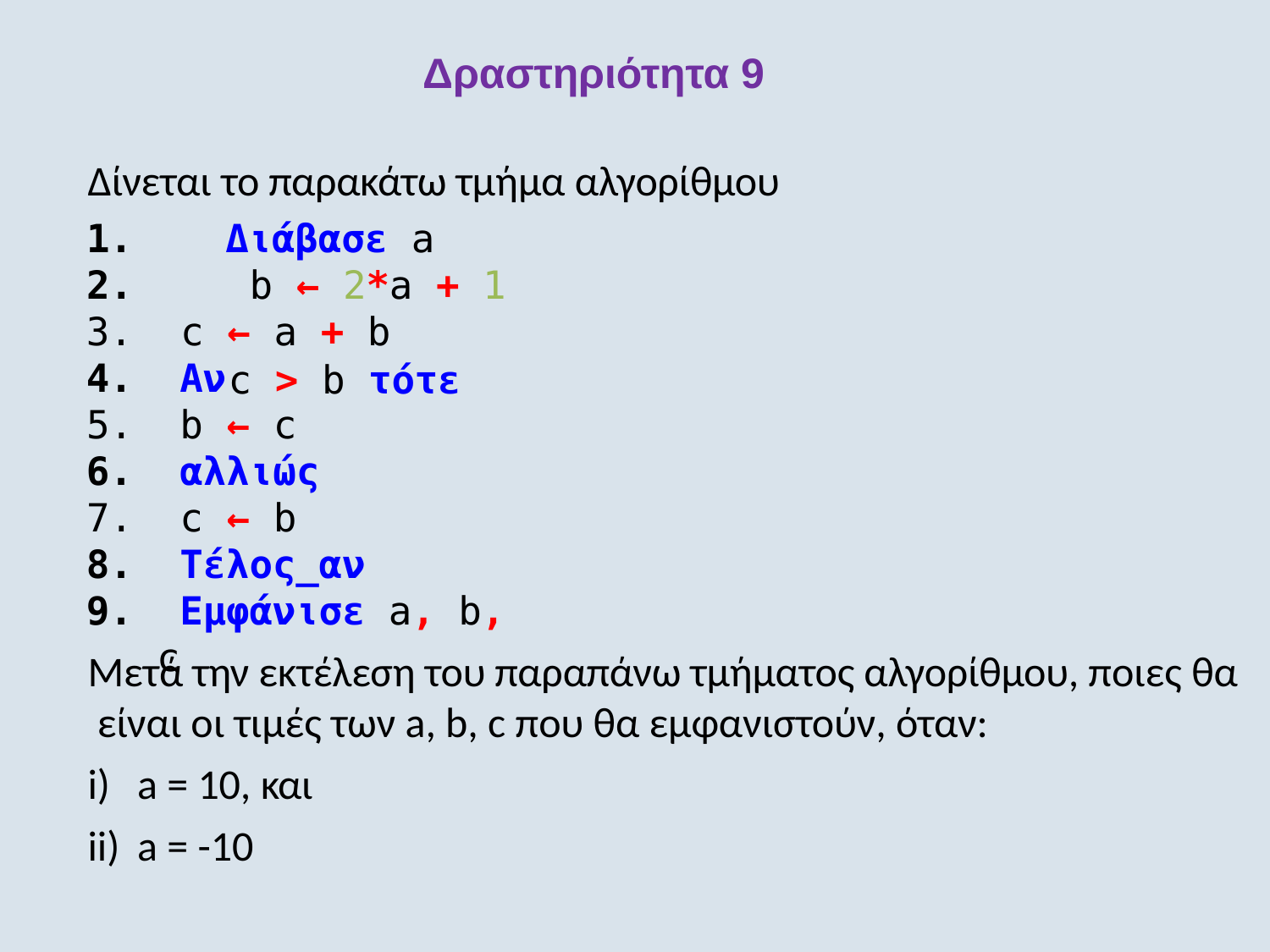

# Δραστηριότητα 9
Δίνεται το παρακάτω τμήμα αλγορίθμου
1.    Διάβασε a
2.     b ← 2*a + 1
 c ← a + b
 Αν
b ← c
 αλλιώς
c ← b
 Τέλος_αν
 Εμφάνισε a, b, c
c > b τότε
Μετά την εκτέλεση του παραπάνω τμήματος αλγορίθμου, ποιες θα  είναι οι τιμές των a, b, c που θα εμφανιστούν, όταν:
a = 10, και
a = -10